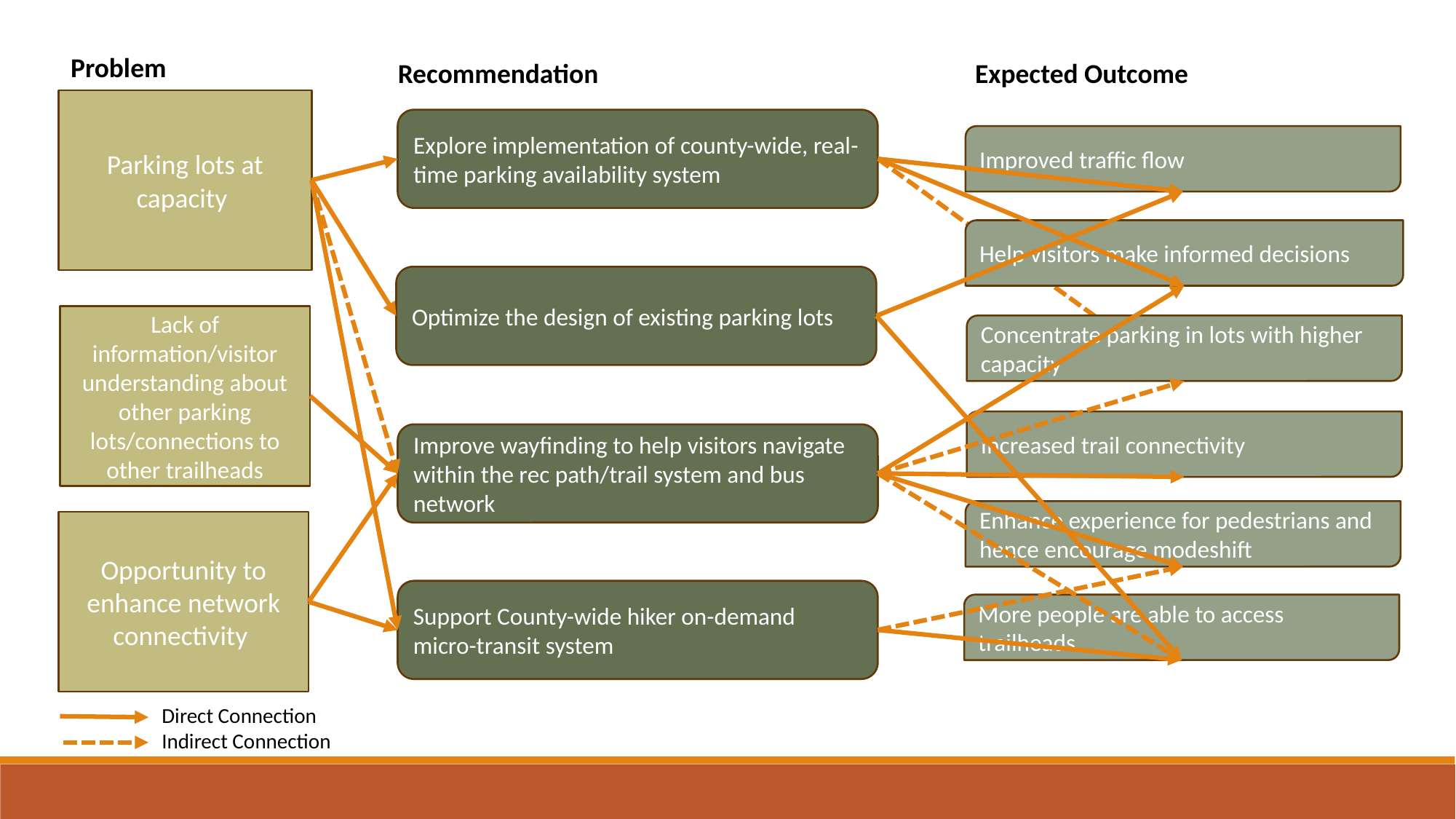

Problem
Recommendation
Expected Outcome
Parking lots at capacity
Explore implementation of county-wide, real-time parking availability system
Improved traffic flow
Help visitors make informed decisions
Optimize the design of existing parking lots
Lack of information/visitor understanding about other parking lots/connections to other trailheads
Concentrate parking in lots with higher capacity
Increased trail connectivity
Improve wayfinding to help visitors navigate within the rec path/trail system and bus network
Enhance experience for pedestrians and hence encourage modeshift
Opportunity to enhance network connectivity
Support County-wide hiker on-demand micro-transit system
More people are able to access trailheads
Direct Connection
Indirect Connection